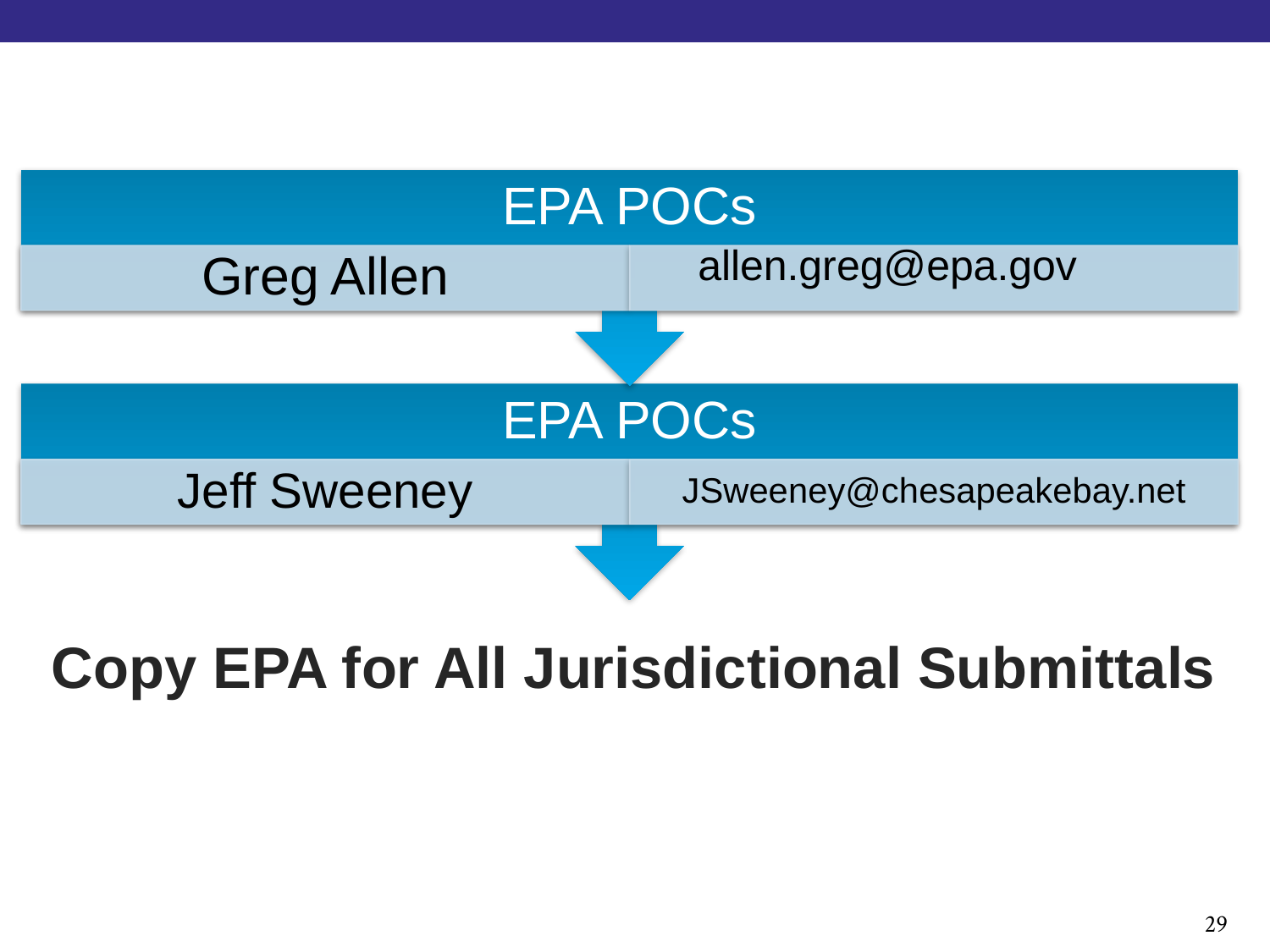

EPA POCs

Greg Allen

EPA POCs

Jeff Sweeney

JSweeney@chesapeakebay.net

allen.greg@epa.gov
# Copy EPA for All Jurisdictional Submittals
29